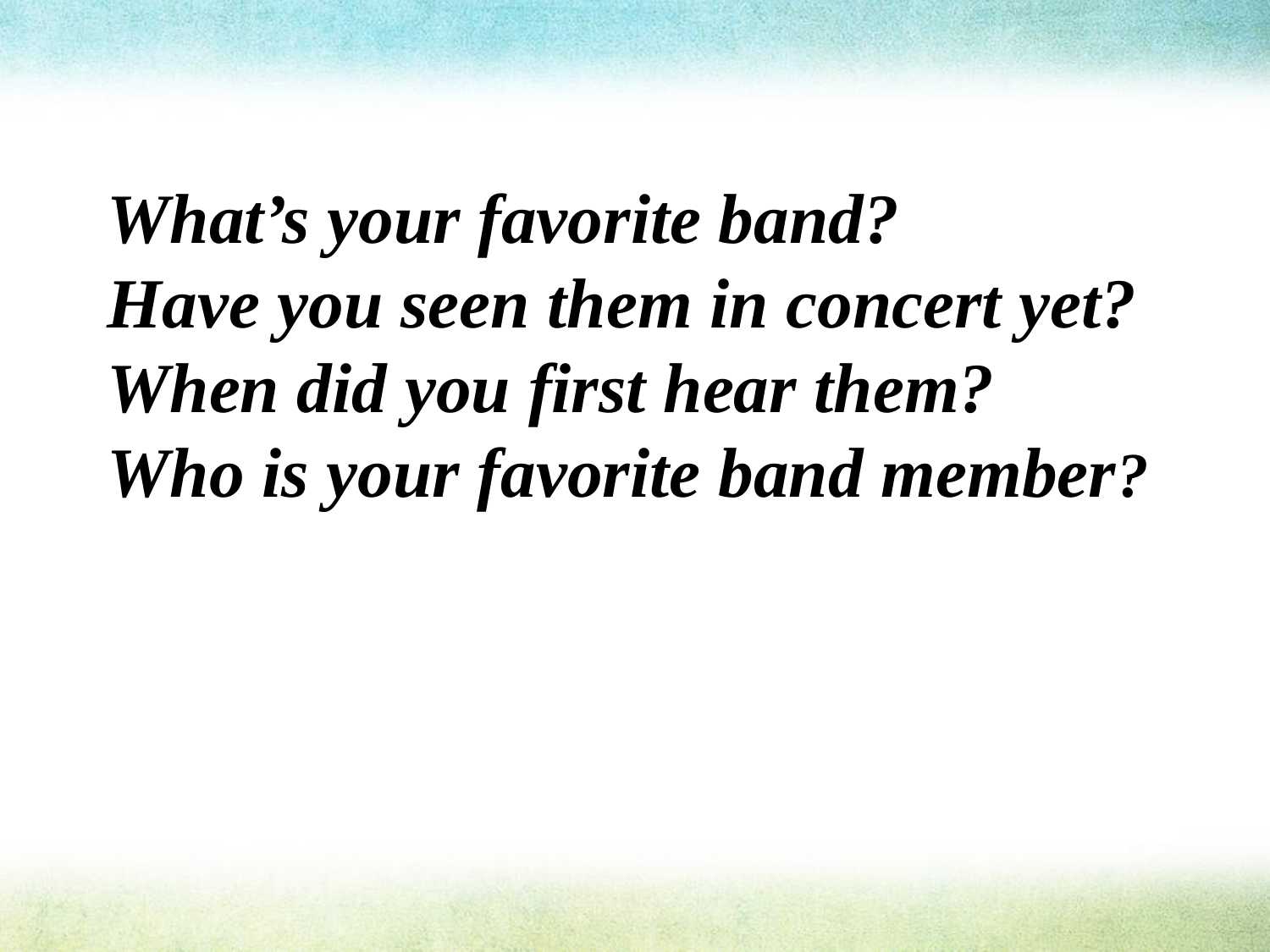

What’s your favorite band?
Have you seen them in concert yet?
When did you first hear them?
Who is your favorite band member?